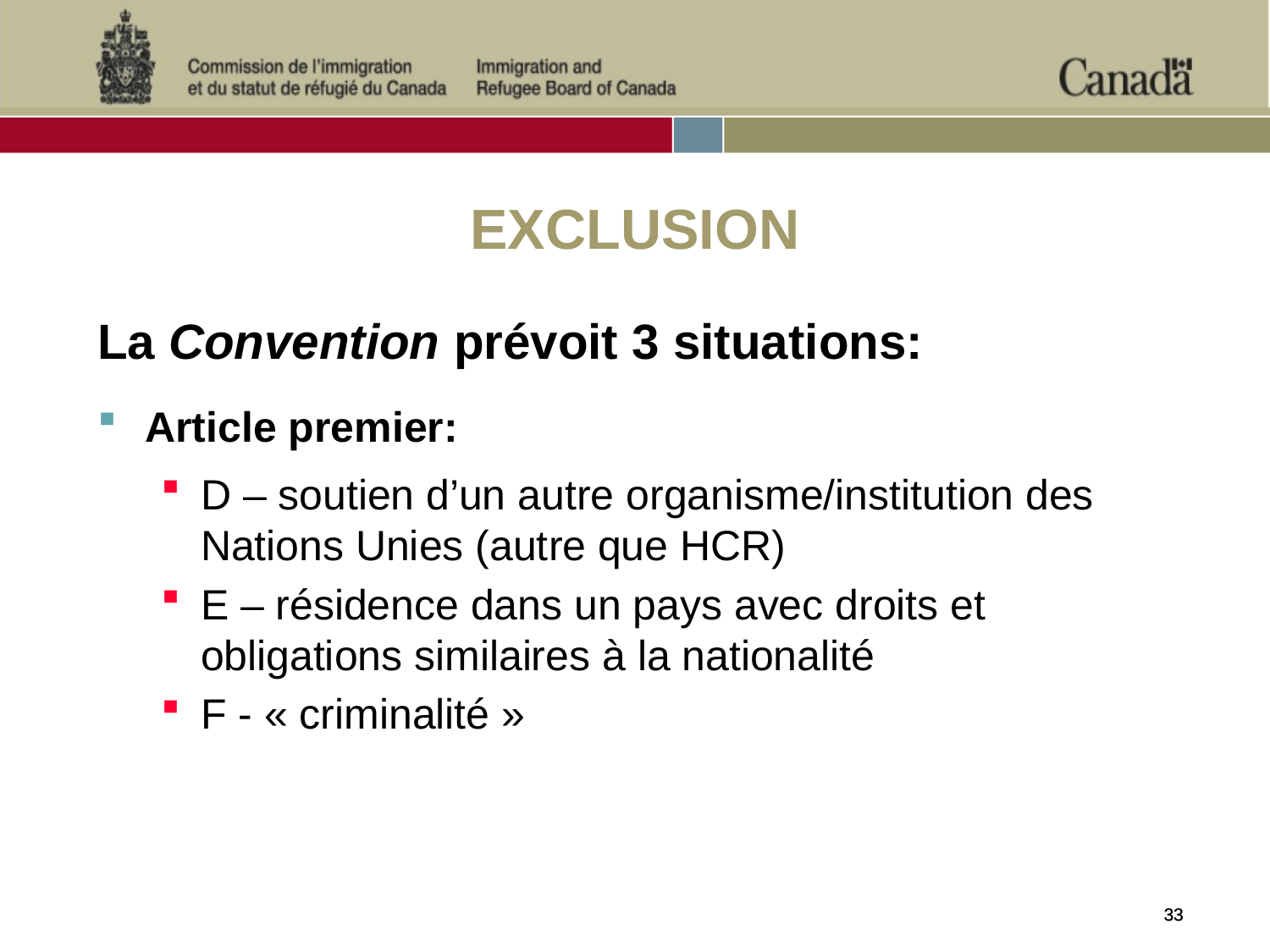

EXCLUSION

La Convention prévoit 3 situations:

Article premier:
D – soutien d’un autre organisme/institution des Nations Unies (autre que HCR)
E – résidence dans un pays avec droits et obligations similaires à la nationalité
F - « criminalité »
33
33